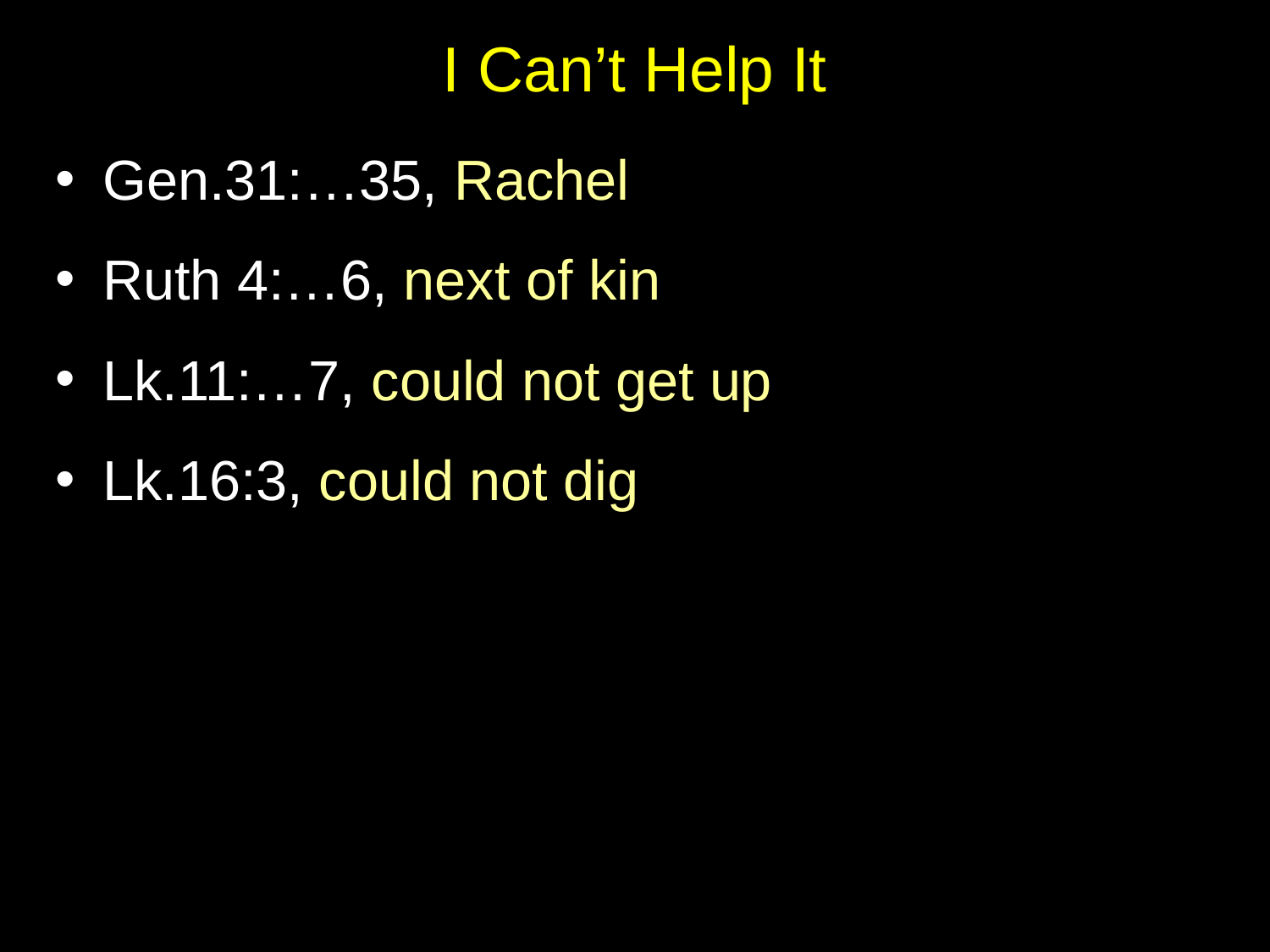

# I Can’t Help It
Gen.31:…35, Rachel
Ruth 4:…6, next of kin
Lk.11:…7, could not get up
Lk.16:3, could not dig